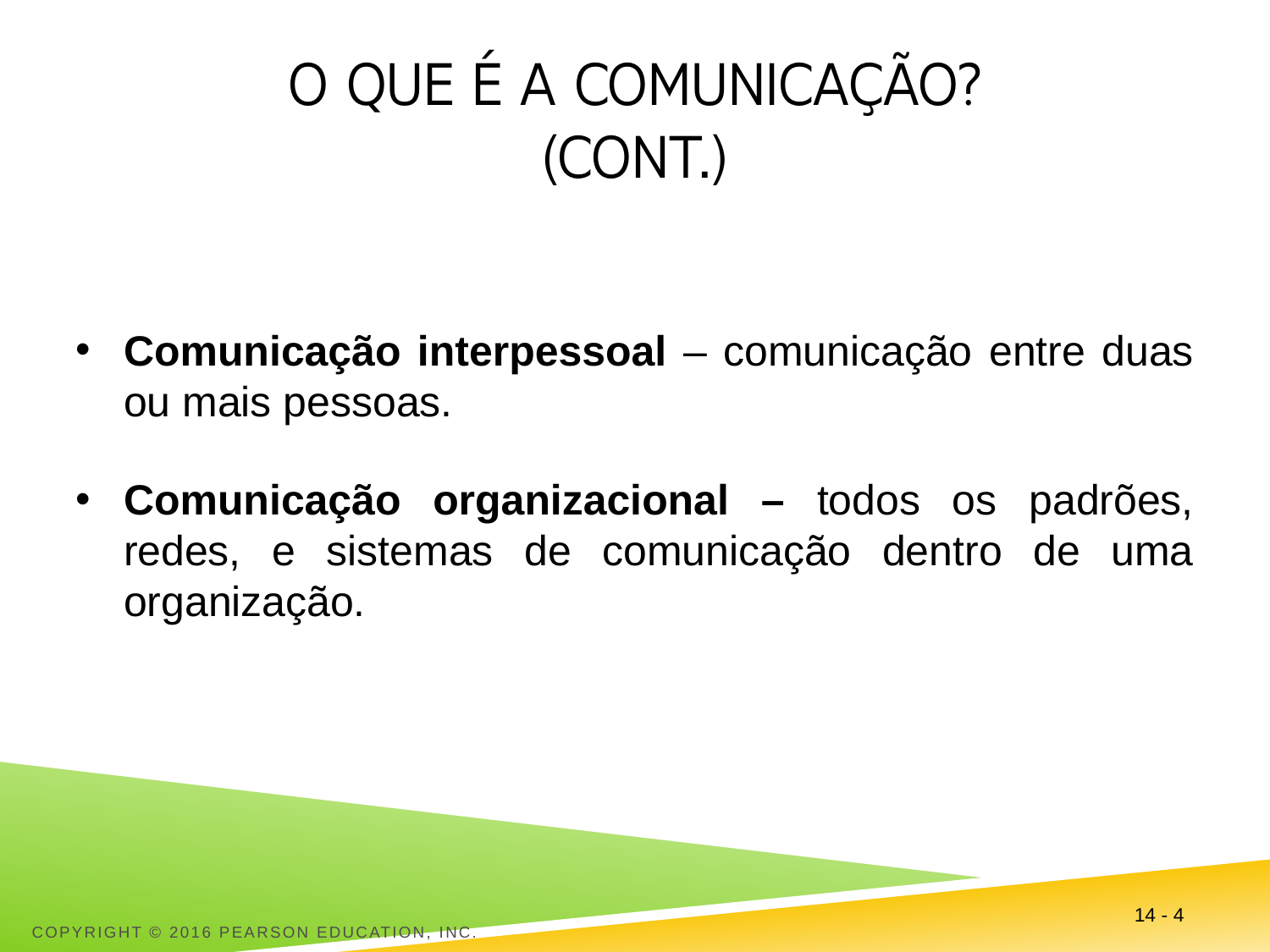

# O que é a comunicação? (cont.)
Comunicação interpessoal – comunicação entre duas ou mais pessoas.

Comunicação organizacional – todos os padrões, redes, e sistemas de comunicação dentro de uma organização.
Copyright © 2016 Pearson Education, Inc.
14 - 4